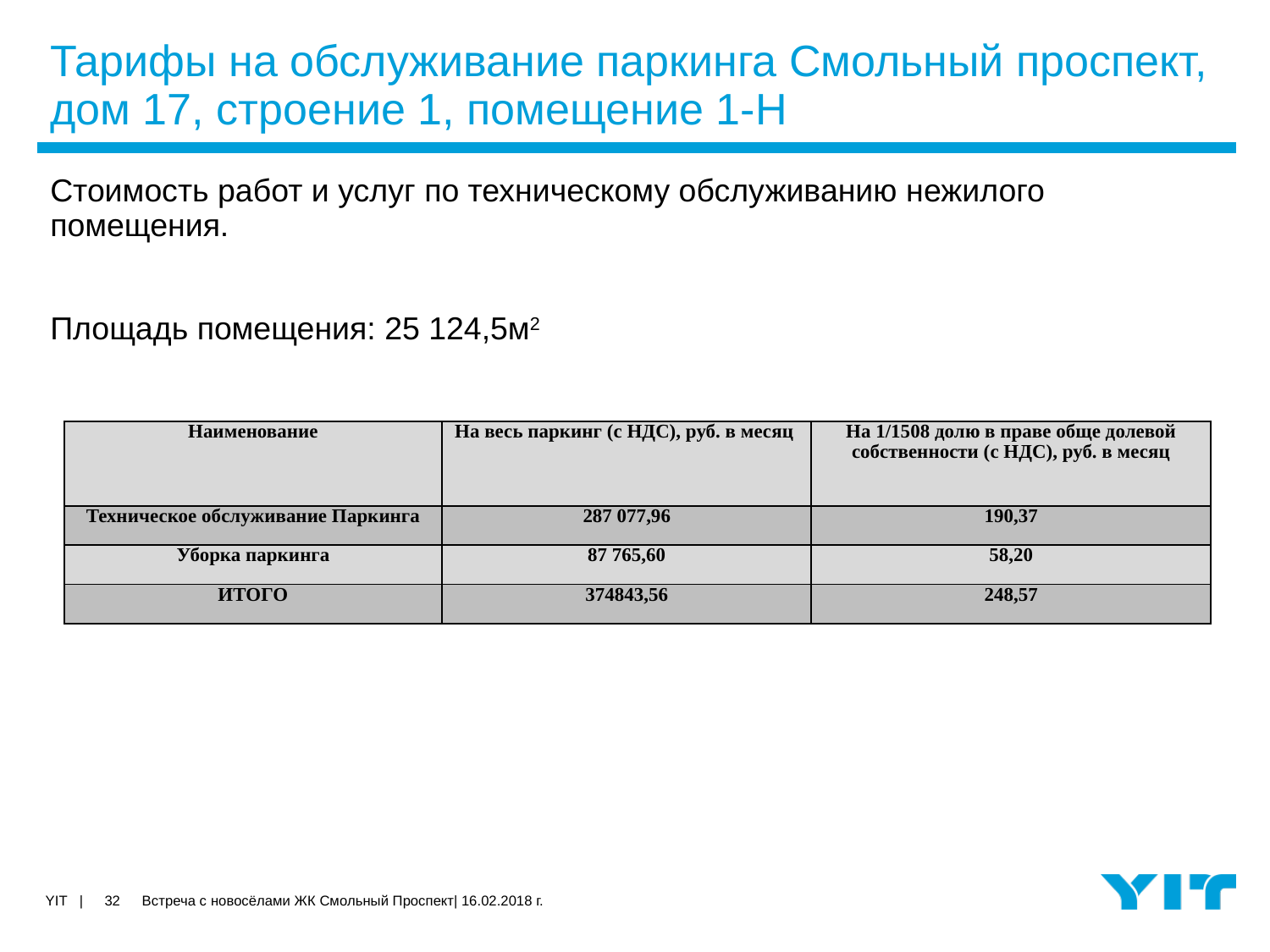

# Тарифы на обслуживание паркинга Смольный проспект, дом 17, строение 1, помещение 1-Н
Стоимость работ и услуг по техническому обслуживанию нежилого помещения.

Площадь помещения: 25 124,5м2

| Наименование | На весь паркинг (с НДС), руб. в месяц | На 1/1508 долю в праве обще долевой собственности (с НДС), руб. в месяц |
| --- | --- | --- |
| Техническое обслуживание Паркинга | 287 077,96 | 190,37 |
| Уборка паркинга | 87 765,60 | 58,20 |
| ИТОГО | 374843,56 | 248,57 |
32
Встреча с новосёлами ЖК Смольный Проспект| 16.02.2018 г.